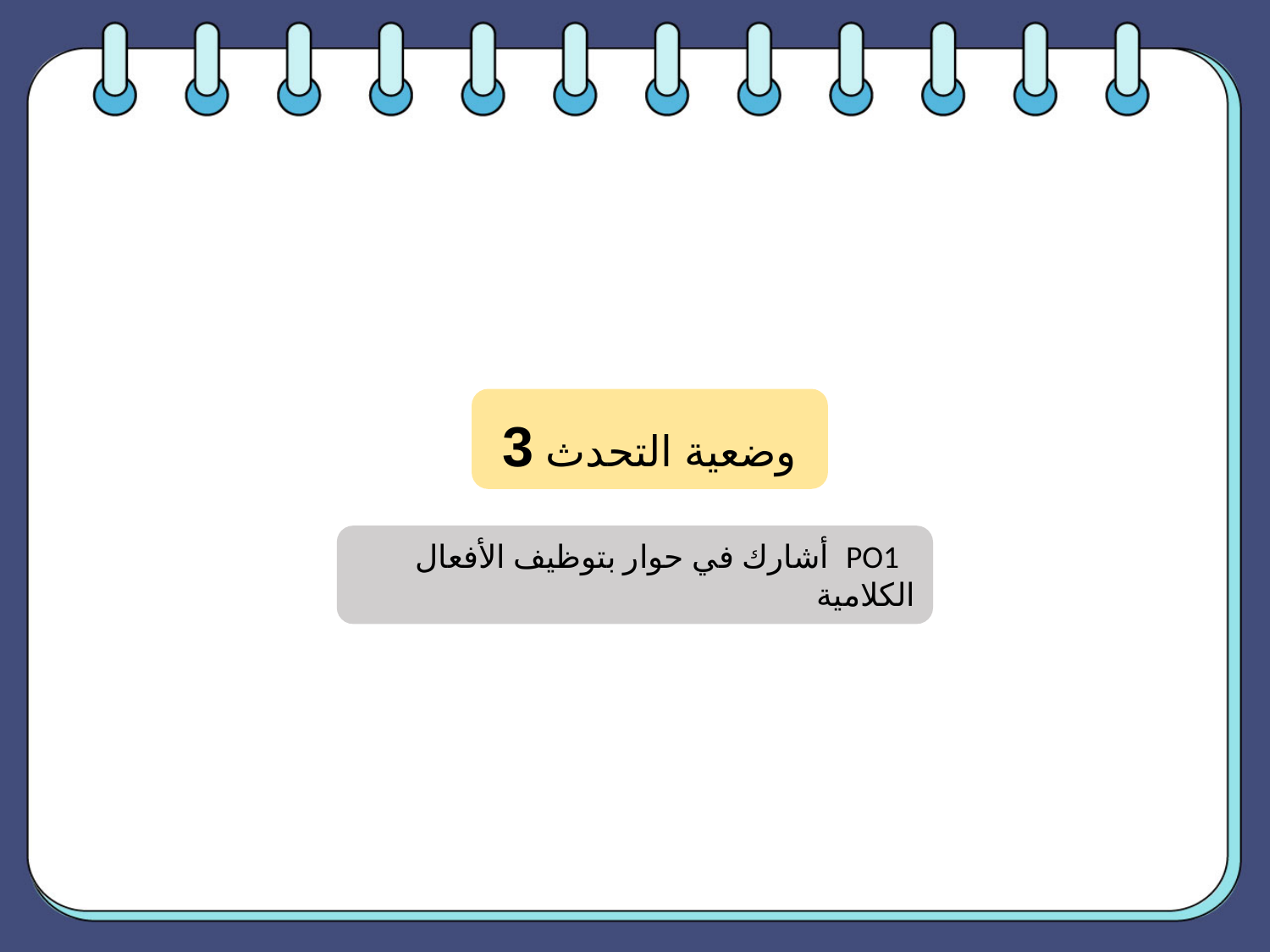

وضعية التحدث 3
  PO1  أشارك في حوار بتوظيف الأفعال الكلامية